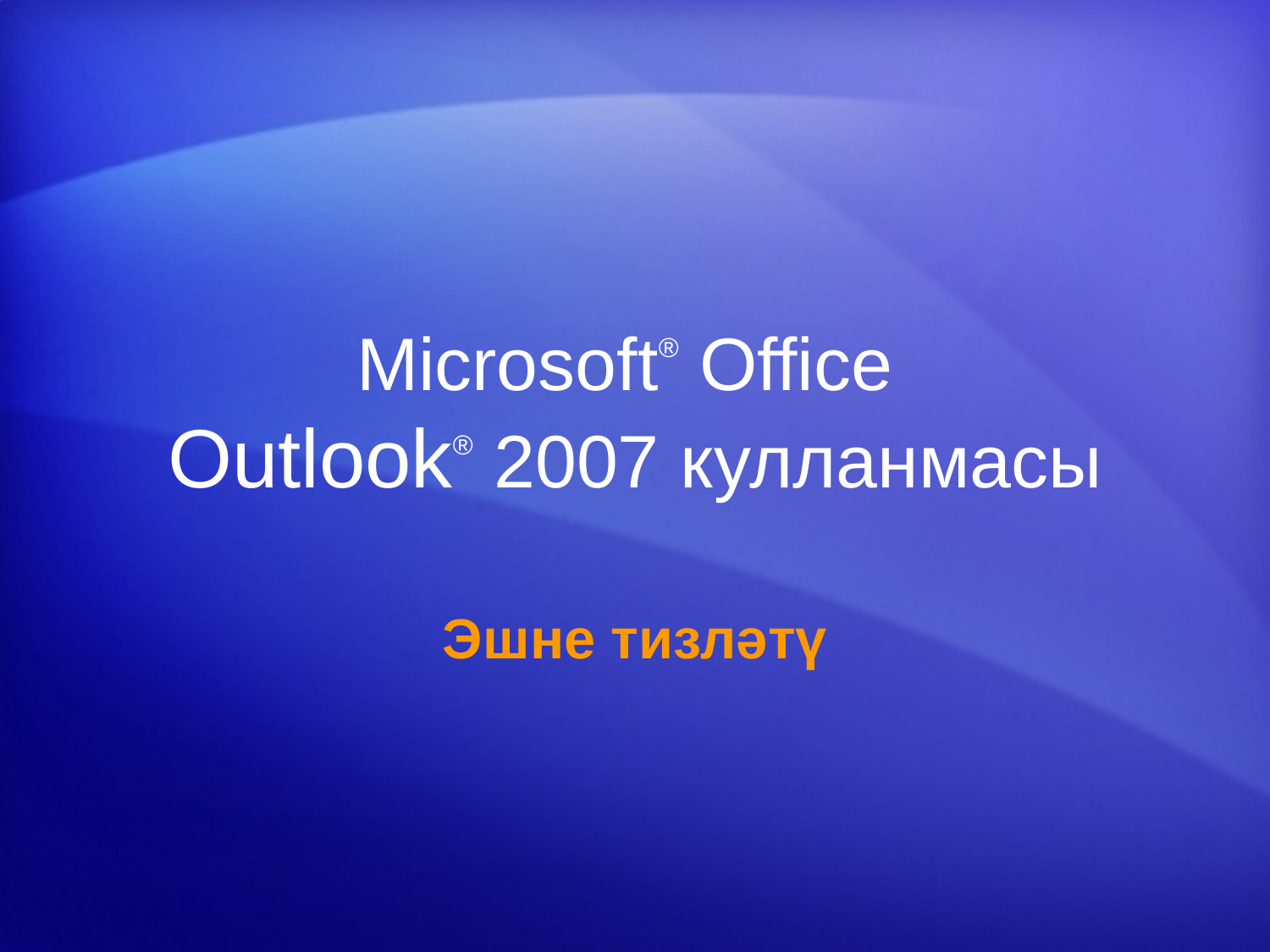

# Microsoft® Office Outlook® 2007 кулланмасы
Эшне тизләтү